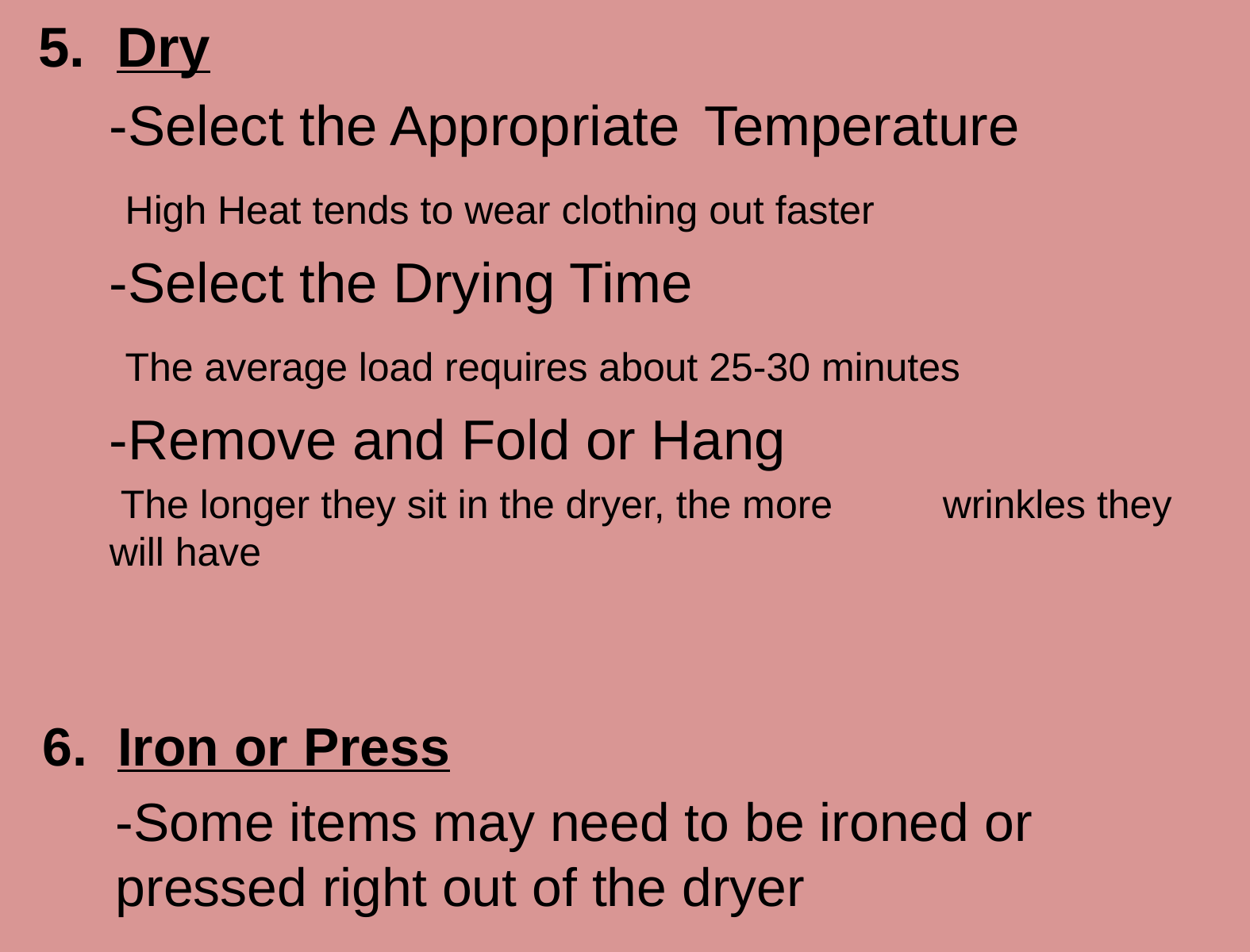

5.  Dry
	-Select the Appropriate 	Temperature
	 High Heat tends to wear clothing out faster
	-Select the Drying Time
	 The average load requires about 25-30 minutes
	-Remove and Fold or Hang
	 The longer they sit in the dryer, the more  	wrinkles they will have

6.  Iron or Press
	-Some items may need to be ironed or 	pressed right out of the dryer